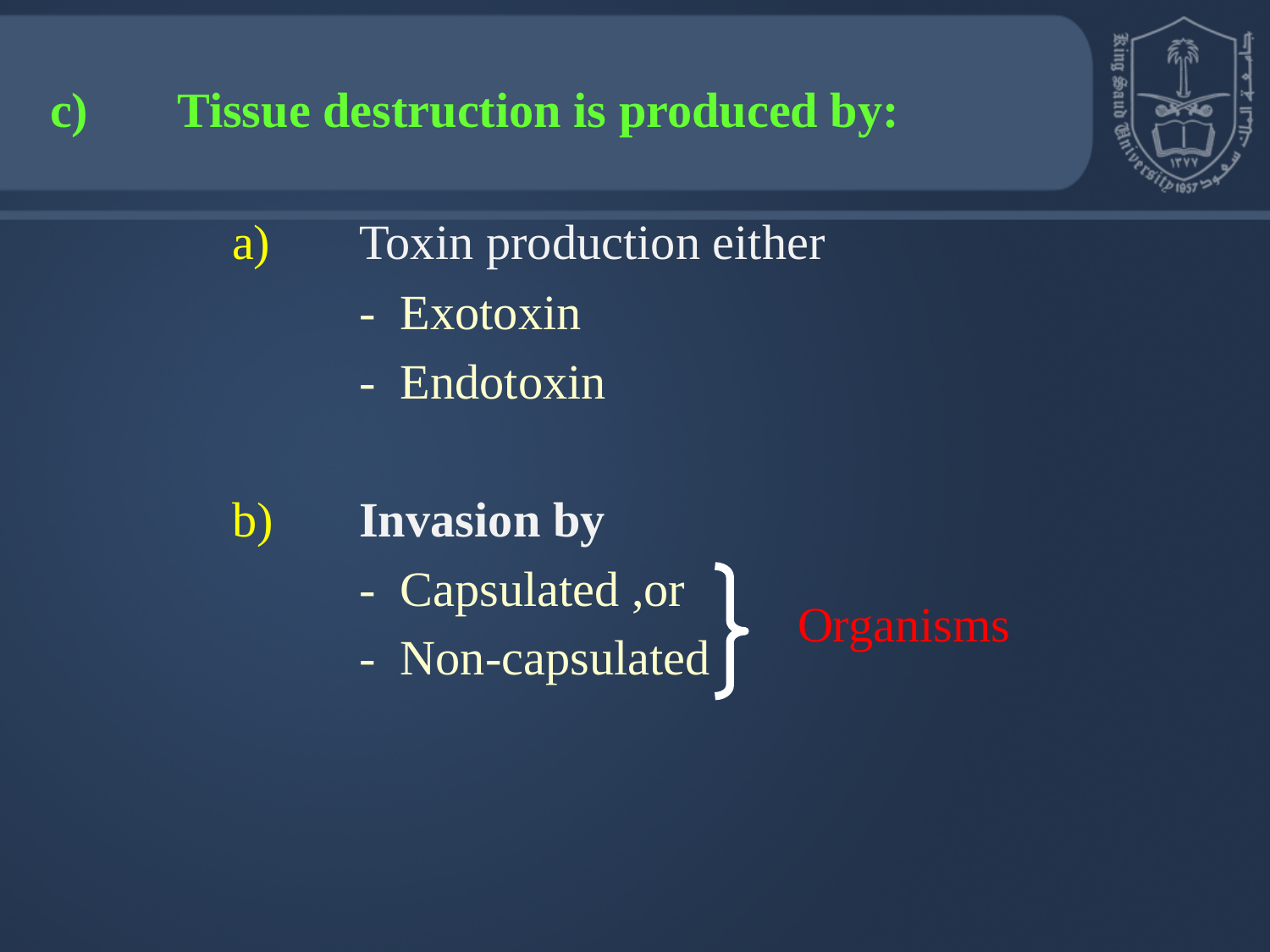

# c)	Tissue destruction is produced by:
		a)	Toxin production either
			-  Exotoxin
			-  Endotoxin

		b)	Invasion by
			-  Capsulated ,or
			-  Non-capsulated

Organisms